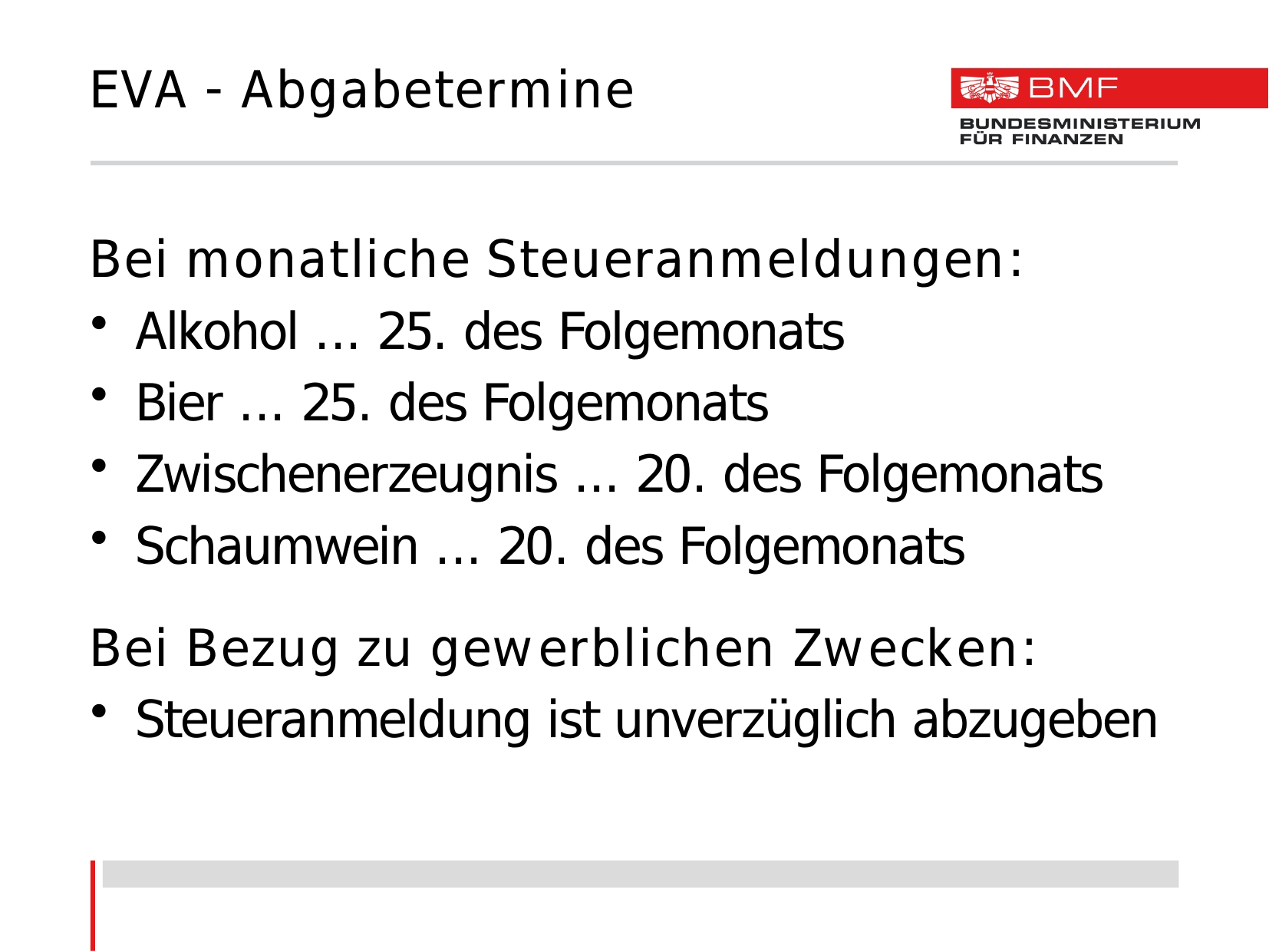

# EVA - Abgabetermine
Bei monatliche Steueranmeldungen:
Alkohol ... 25. des Folgemonats
Bier ... 25. des Folgemonats
Zwischenerzeugnis ... 20. des Folgemonats
Schaumwein ... 20. des Folgemonats
Bei Bezug zu gewerblichen Zwecken:
Steueranmeldung ist unverzüglich abzugeben